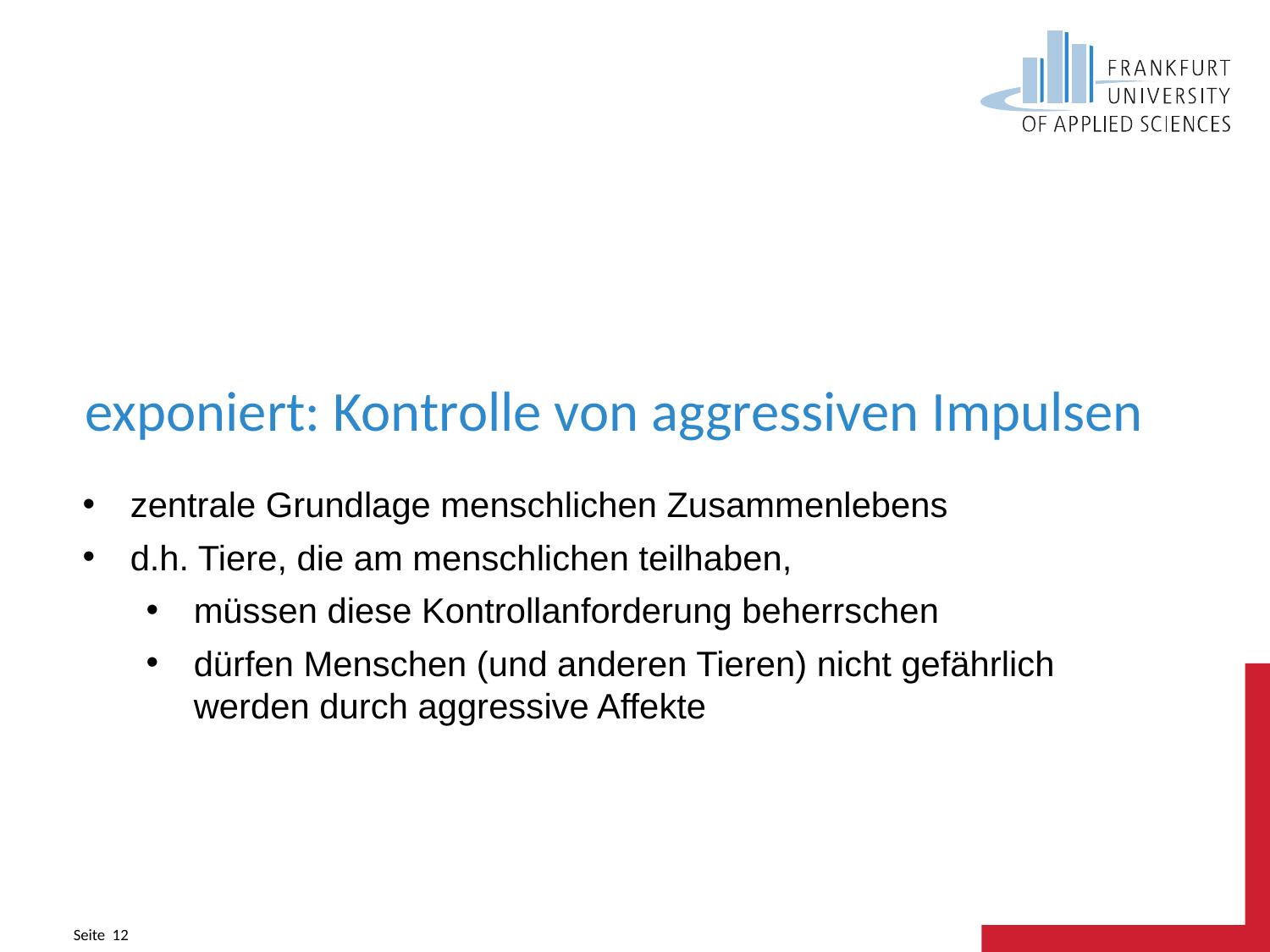

# exponiert: Kontrolle von aggressiven Impulsen
zentrale Grundlage menschlichen Zusammenlebens
d.h. Tiere, die am menschlichen teilhaben,
müssen diese Kontrollanforderung beherrschen
dürfen Menschen (und anderen Tieren) nicht gefährlich werden durch aggressive Affekte
Seite  12